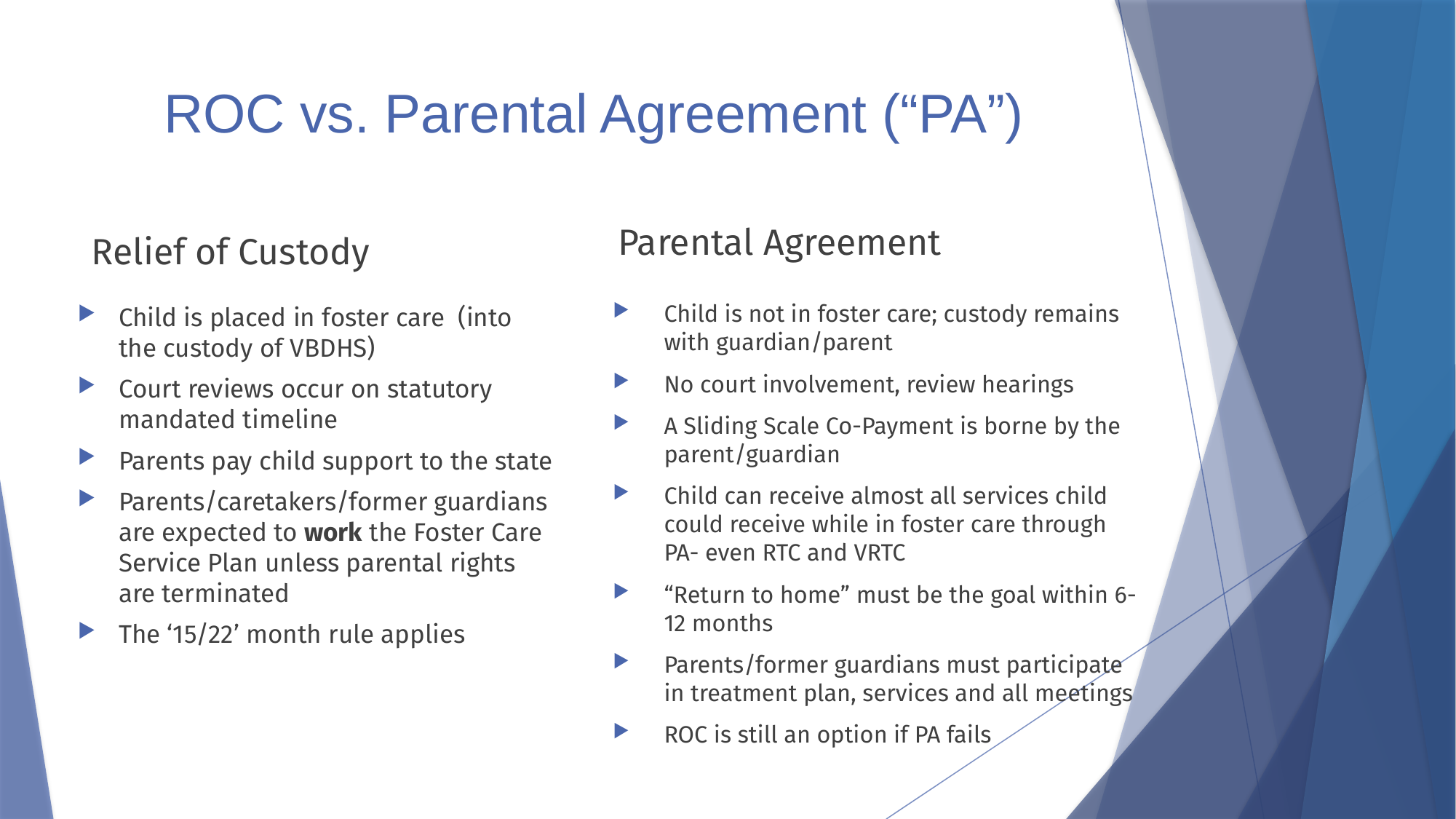

# ROC vs. Parental Agreement (“PA”)
Relief of Custody
Parental Agreement

Child is not in foster care; custody remains with guardian/parent
No court involvement, review hearings
A Sliding Scale Co-Payment is borne by the parent/guardian
Child can receive almost all services child could receive while in foster care through PA- even RTC and VRTC
“Return to home” must be the goal within 6-12 months
Parents/former guardians must participate in treatment plan, services and all meetings
ROC is still an option if PA fails

Child is placed in foster care  (into the custody of VBDHS)
Court reviews occur on statutory mandated timeline
Parents pay child support to the state
Parents/caretakers/former guardians are expected to work the Foster Care Service Plan unless parental rights are terminated
The ‘15/22’ month rule applies